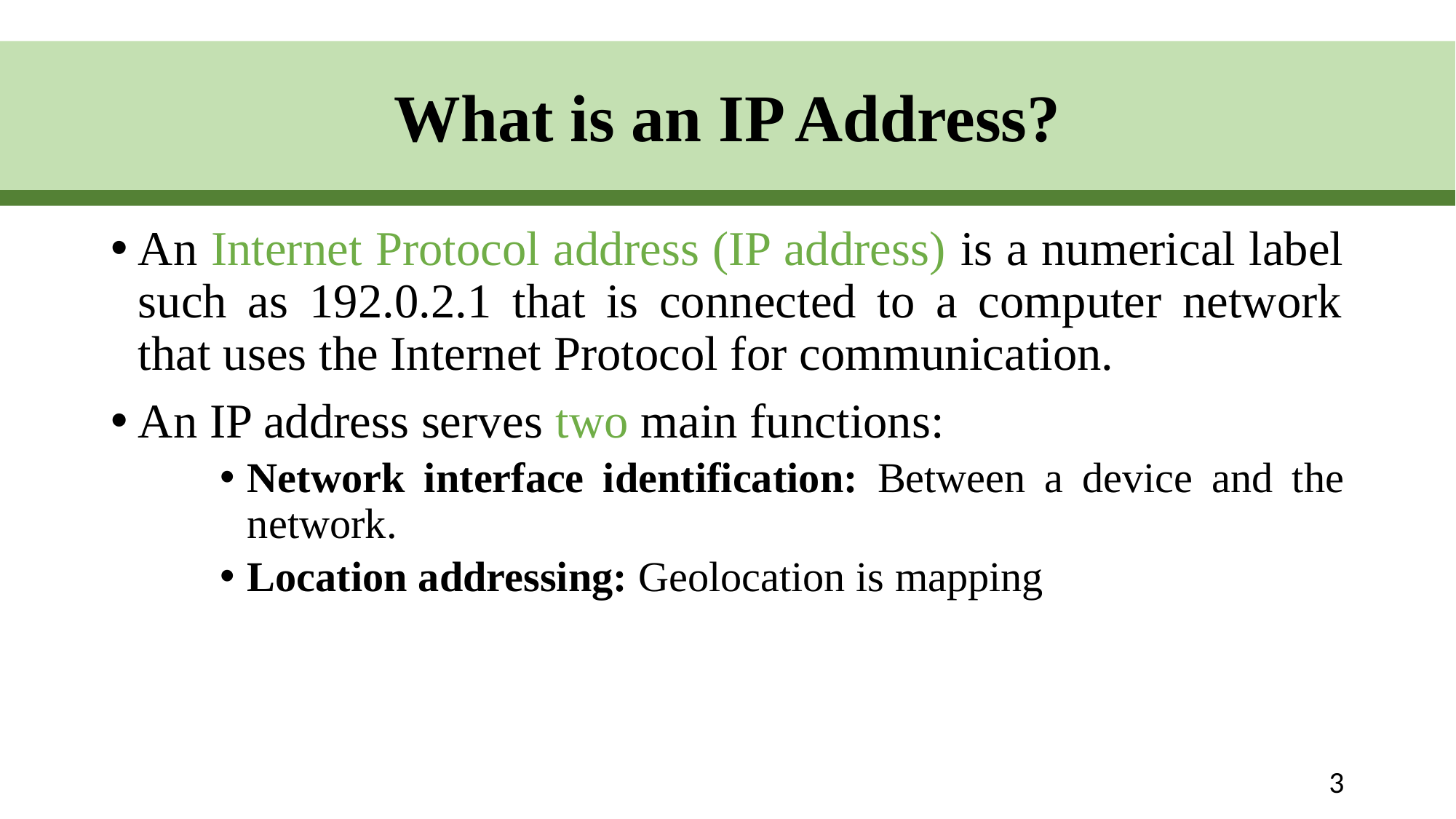

What is an IP Address?
# Background

An Internet Protocol address (IP address) is a numerical label such as 192.0.2.1 that is connected to a computer network that uses the Internet Protocol for communication.
An IP address serves two main functions:
Network interface identification: Between a device and the network.
Location addressing: Geolocation is mapping
3